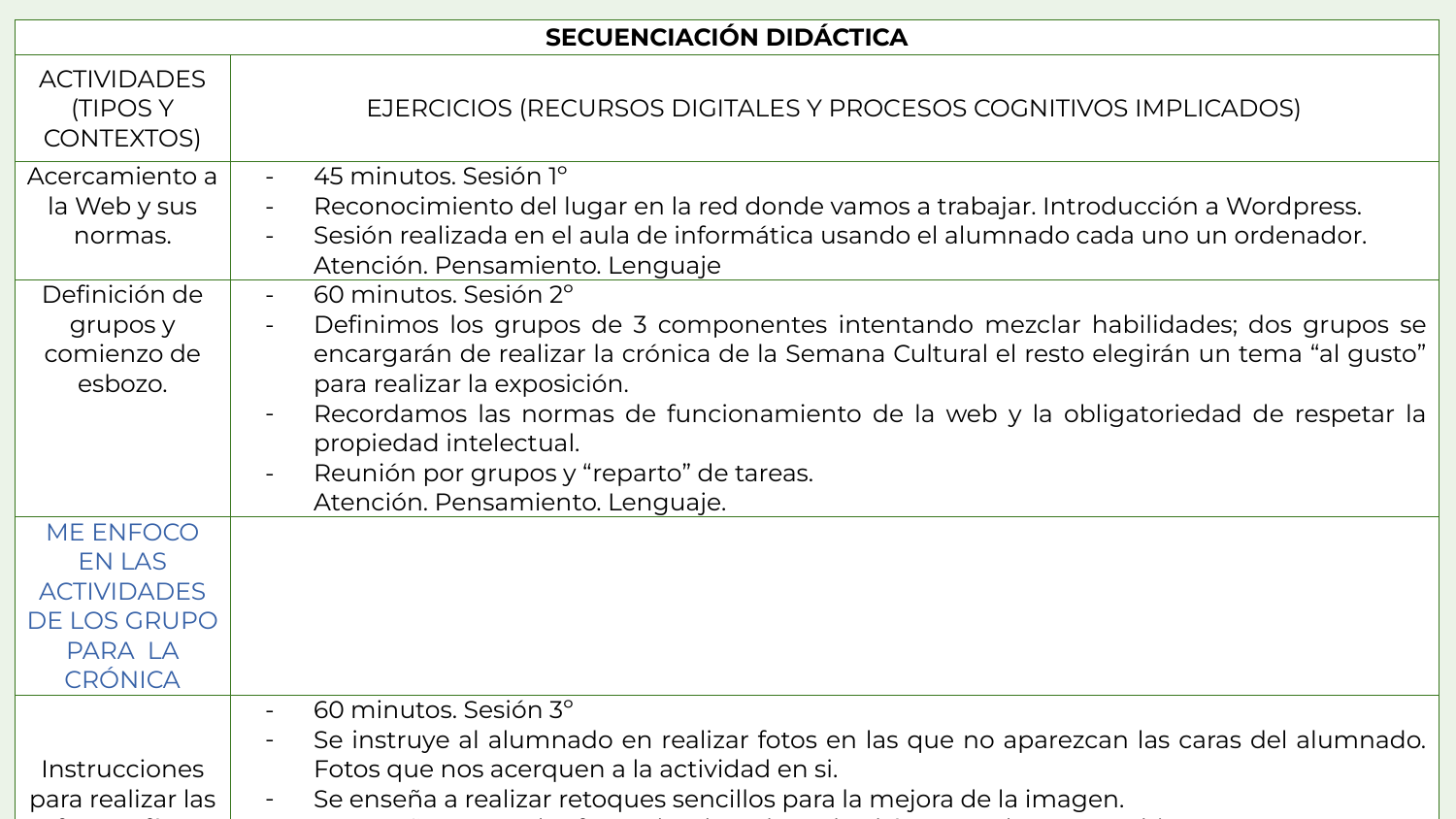

| SECUENCIACIÓN DIDÁCTICA |  |  |  |  |  |  |
| --- | --- | --- | --- | --- | --- | --- |
| ACTIVIDADES (TIPOS Y CONTEXTOS) | EJERCICIOS (RECURSOS DIGITALES Y PROCESOS COGNITIVOS IMPLICADOS) |  |  |  |  |  |
| Acercamiento a la Web y sus normas. | 45 minutos. Sesión 1º Reconocimiento del lugar en la red donde vamos a trabajar. Introducción a Wordpress. Sesión realizada en el aula de informática usando el alumnado cada uno un ordenador. Atención. Pensamiento. Lenguaje |  |  |  |  |  |
| Definición de grupos y comienzo de esbozo. | 60 minutos. Sesión 2º Definimos los grupos de 3 componentes intentando mezclar habilidades; dos grupos se encargarán de realizar la crónica de la Semana Cultural el resto elegirán un tema “al gusto” para realizar la exposición. Recordamos las normas de funcionamiento de la web y la obligatoriedad de respetar la propiedad intelectual. Reunión por grupos y “reparto” de tareas. Atención. Pensamiento. Lenguaje. |  |  |  |  |  |
| ME ENFOCO EN LAS ACTIVIDADES DE LOS GRUPO PARA LA CRÓNICA |  |  |  |  |  |  |
| Instrucciones para realizar las fotografías. | 60 minutos. Sesión 3º Se instruye al alumnado en realizar fotos en las que no aparezcan las caras del alumnado. Fotos que nos acerquen a la actividad en si. Se enseña a realizar retoques sencillos para la mejora de la imagen. Se enseña a pasar las fotos al ordenador y de ahí arrastrarlas un pendrive. Uso de ordenadores en el aula (carro de ordenadores y fotos de prueba). Atención. Pensamiento. Lenguaje. |  |  |  |  |  |
| Organización de grupos para realizar la fotos y notas de lo que acontece. | 30 minutos. Sesión 4º Se establece el horario para que entre los dos grupos cubran como reporteros el máximo posible de la actividades llevadas a cabo en el centro escolar durante los día de la Semana de la Ciencia. Entre los componentes se organizan para turnarse con la toma de fotografías las notas pertinentes para poder redactar lo que sucede. Realizan su propio cuadrante. Atención. Pensamiento. Lenguaje. |  |  |  |  |  |
| Toma de fotografías y notas. | 30 minutos. Sesión 5º Primer grupo El alumnado sale a tomar fotos y notas. Cámara del teléfono. Percepción. |  |  |  |  |  |
| Toma de fotografías y notas. | 30 minutos. Sesión 5º Segundo grupo El alumnado sale a tomar fotos y notas. Cámara del teléfono. Percepción. |  |  |  |  |  |
| Trabajo con el ordenador. | 30 minutos. Sesión 6º Ambos grupos El alumnado selecciona las fotos un máximo de 10-15 fotos, trata para mejorarlas, las descarga en el ordenador y pasa a un pendrive. Se organizan las anotaciones. Recordamos que el grupo está formado por tres personas y se dividen el trabajo. Atención. Pensamiento. Lenguaje. |  |  |  |  |  |
| Trabajo de redacción. | 30 minutos. Sesión 7º Ambos grupos Acorde con las imágenes el alumnado redacta lo que han visto durante la realización de las actividades. Atención. Pensamiento. Lenguaje. |  |  |  |  |  |
| Trabajo con el ordenador. | 60 minutos. Sesión 8º Ambos grupos Se comienza a trabajar bajo el gestor de Wordpress, pasando las anotaciones, decidiendo títulos imágenes que le acompañan, tamaño de letra y color. Demás ajustes. Atención. Pensamiento. Lenguaje. |  |  |  |  |  |
| Trabajo con el ordenador | 60 minutos. Sesión 9º Ambos grupos Vamos acabando las redacciones y revisamos el trabajo. Atención. Pensamiento. Lenguaje. |  |  |  |  |  |
| Trabajo con el ordenador | 30 minutos. Sesión 10º Ambos grupos Últimos retoques antes de la exposición. Atención. Pensamiento. Lenguaje. |  |  |  |  |  |
| Exposición . Presentación producto final. Ordenador y pantalla digital. | 60 minutos. Sesión 11º Ambos grupos Los dos grupos exponen sus crónicas. Durante la presentación en la pantalla digital dos de los componentes serán los lectores e irán mostrando a sus compañeros y compañeras el trabajo realizado. El resto de la clase irá analizando tanto el contenido como la gramática y la estética del resultado final pudiendo realizar comentarios para subsanar errores o mejorar el aspecto y la redacción. En este momento aquel componente del grupo que está sentado en el ordenador podrá ir realizando los cambios pertinentes según sugerencias del resto de la clase. Atención. Pensamiento. Lenguaje. Percepción. |  |  |  |  |  |
| LAS ACTIVIDADES DEL RESTO DEL GRUPO | Los demás grupos del aula irán realizando sus proyectos de igual manera. Estos grupos seleccionarán las imágenes de internet y expondrán sus trabajos durante las siguientes sesiones dedicando un cuarto de hora por grupo. Atención. Pensamiento. Lenguaje. Percepción. |  |  |  |  |  |
| ACTIVIDAD INTERCICLOS | Colaboración con el área de Ciencias Naturales. Una vez la plataforma Wearedolphins ha sido utilizada aprendiendo su funcionamiento y usando todas sus herramientas,, estamos preparadas y preparados para realizar una sesión en la que el alumnado de segundo ciclo sea el protagonista de su aprendizaje y pueda realizar un proyecto por equipos. La planificación se realiza en la pantalla tradicional y se pasa a la web, usando sus herramientas como el collage de imágenes. El tema puede ser acerca de la naturaleza y el valor del agua. Seleccionando contenido en la red y descargando imágenes. Cada grupo de tres estará tutorizado por dos mentores de 5º curso. |  |  |  |  |  |
| VALORACIÓN DE LO APRENDIDO |  |  |  |  |  |  |
| PROCEDIMIENTOS DE EVALUACIÓN DEL APRENDIZAJE |  |  |  |  |  |  |
| CRITERIOS DE EVALUACIÓN | INSTRUMENTOS DIGITALES DE EVALUACIÓN | RÚBRICAS |  |  |  |  |
|  |  | INSUFICIENTE (IN) Del 1 al 4 | SUFICIENTE (SU) Entre 5 y 6 | BIEN (BI) Entre 6 y 7 | NOTABLE (NT) Entre 7 y 8 | SOBRESALIENTE (SB) Entre 9 y 10 |
| 5.1 | Trabajo en la web. Uso de materia digital Cuaderno de Séneca | No aporta nada; a pesar de las ayudas no hay una redacción del proyecto. | Hay una redacción del proyecto escasa. Presenta falta de cohesión y coherencia | Buena redación del proyecto con palabras sencillas. Presenta coherencia y cohesión | Excelente redación del proyecto con palabras relacionadas con el tema Presenta coherencia y cohesión | Escelente redación del proyecto. Uso de sinónimos, palabras técnicas. Escelente construción de oraciones compuestas Presenta coherencia y cohesión |
| 6.1 | Trabajo en la web. Uso de materia digital Cuaderno de Séneca | No aporta nada; a pesar de las ayudas el proyecto no presenta ningún recurso | Se ha utilizado un solo recurso de la red y no se ciñe al contexto | Buena utilización de recursos en la red, respeto por la propiedad intelectual | Excelente utilización de recursos en la red, respeto por la propiedad intelectual | Excelente utilización de recursos en la red, respeto por la propiedad intelectual. Además aportan recursos propios de dibujos y o diagramas. |
| 6.2 | Trabajo en la web. Uso de materia digital Cuaderno de Séneca | No aporta nada; no hay nada que aportar al reto de la clase | La presentación al resto de la clase es escasa sin recursos | Buena presentación, con interés, educación. Ofreciendo lo que han desarrollado | Excelente presentación, con interés, educación. Turnándose la palabra cada uno de los componentes del grupo. | Excelentepresentación, con interés, educación. Turnándose la palabra cada uno de los componentes del grupo. Atendiendo con orden las intervenciones del resto de la clase. Buen manejo de herramientas comunicativas |
| 6.3 | Trabajo en la web. Uso de materia digital Cuaderno de Séneca | Se muestra deliberante en el uso de equipos tecnológicos y uso de la red | Se comporta regular en el trato a los equipos tecnológicos | Es respetuoso/a con todo el material techonológico y el uso de la red | Es respetuoso/a con todo el material techonológico y el uso de la red | Es respetuoso/a con todo el material techonológico y el uso de la red |
|  |  |  |  |  |  |  |